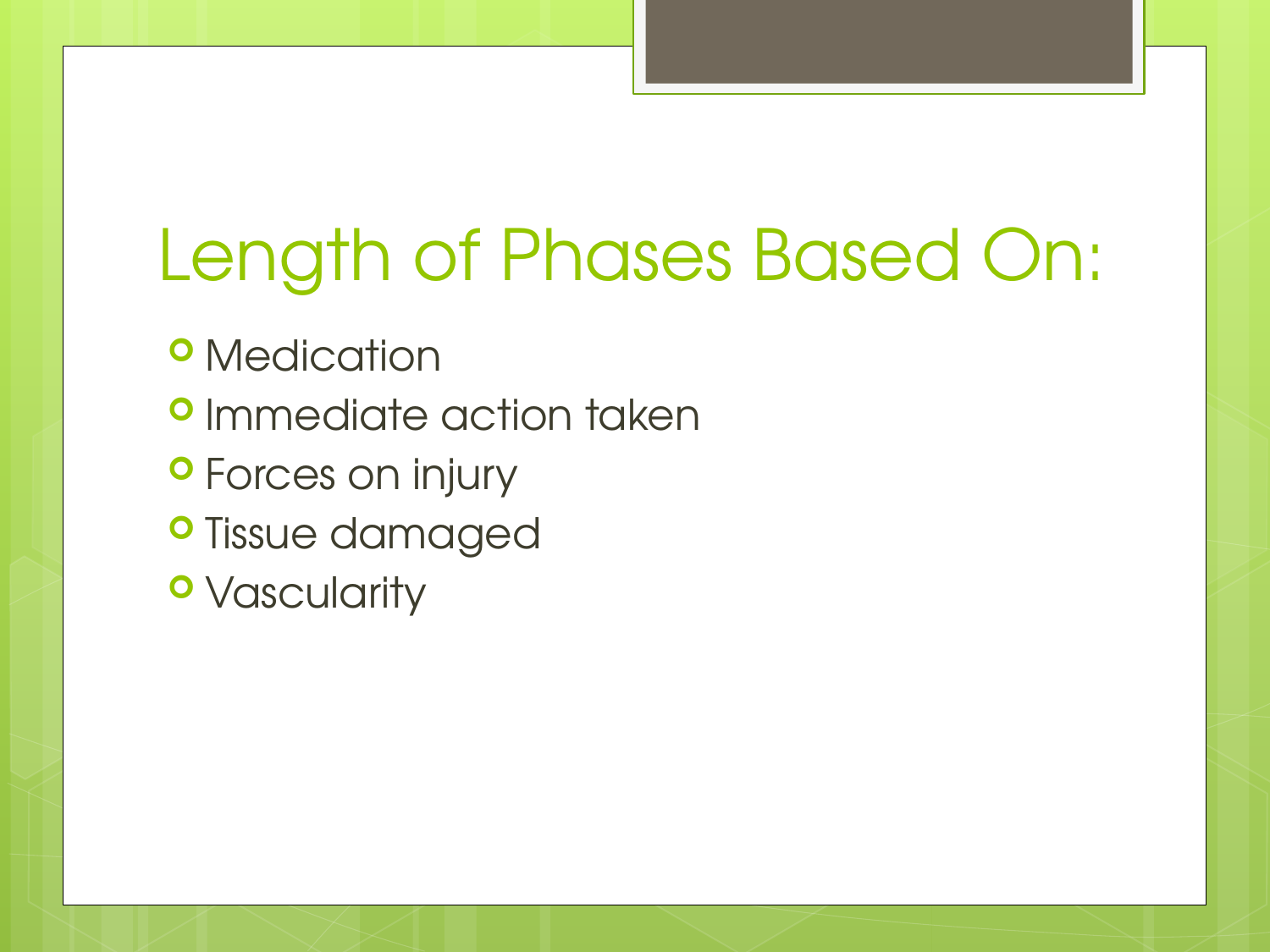

# Length of Phases Based On:
Medication
Immediate action taken
Forces on injury
Tissue damaged
Vascularity